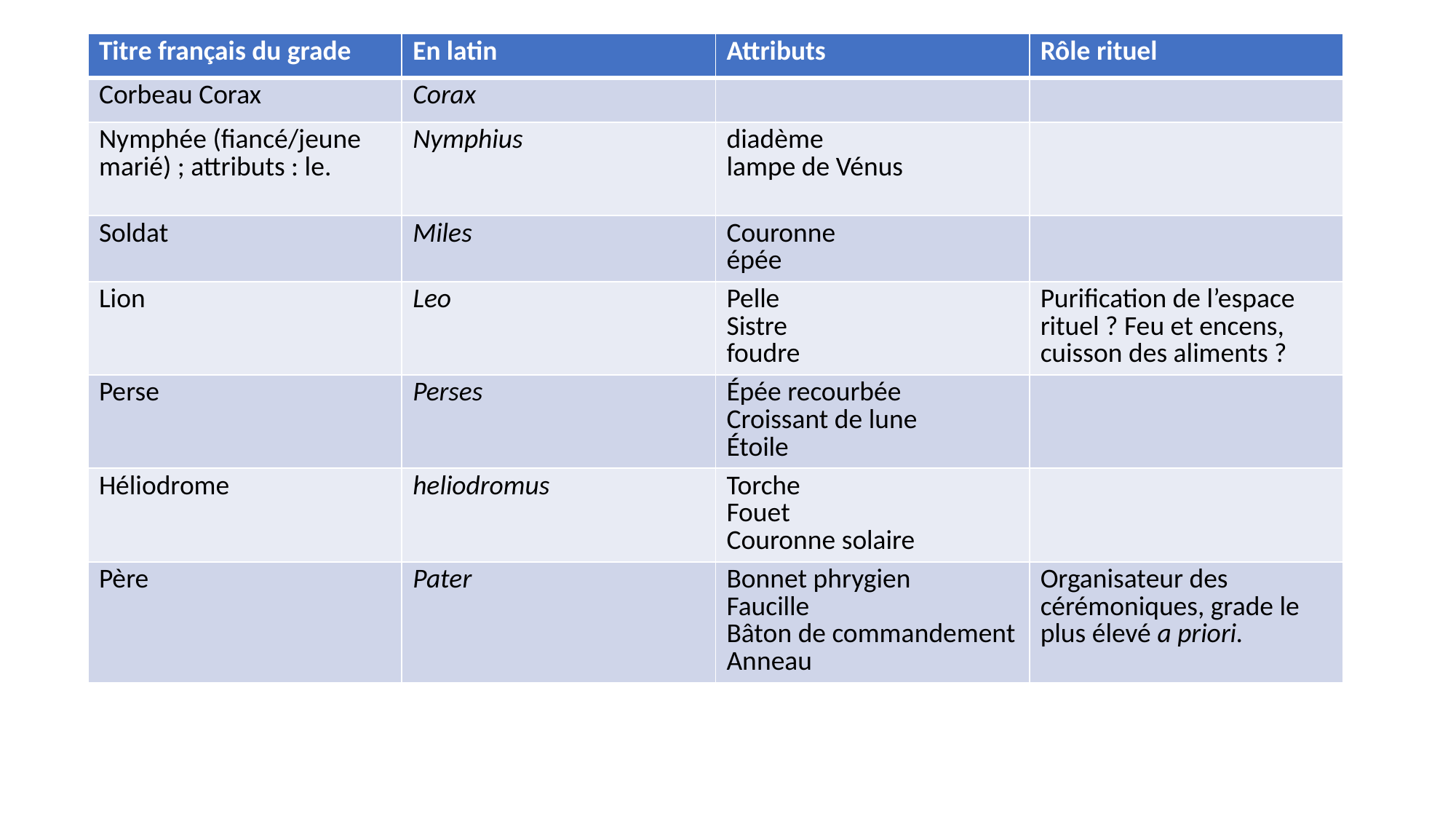

| Titre français du grade | En latin | Attributs | Rôle rituel |
| --- | --- | --- | --- |
| Corbeau Corax | Corax |  |  |
| Nymphée (fiancé/jeune marié) ; attributs : le. | Nymphius | diadème lampe de Vénus |  |
| Soldat | Miles | Couronne épée |  |
| Lion | Leo | Pelle Sistre foudre | Purification de l’espace rituel ? Feu et encens, cuisson des aliments ? |
| Perse | Perses | Épée recourbée Croissant de lune Étoile |  |
| Héliodrome | heliodromus | Torche Fouet Couronne solaire |  |
| Père | Pater | Bonnet phrygien Faucille Bâton de commandement Anneau | Organisateur des cérémoniques, grade le plus élevé a priori. |